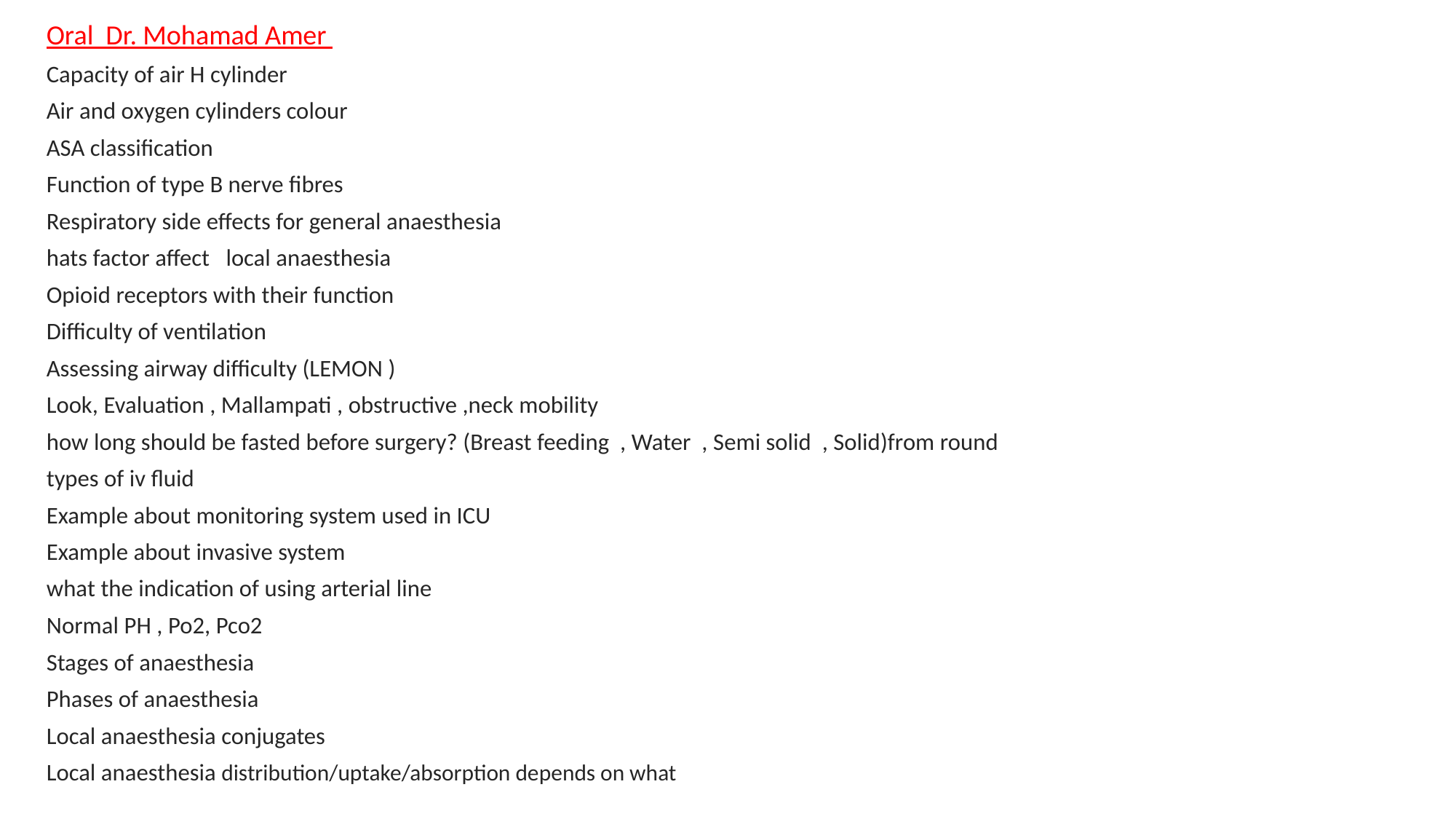

Oral  Dr. Mohamad Amer
Capacity of air H cylinder
Air and oxygen cylinders colour
ASA classification
Function of type B nerve fibres
Respiratory side effects for general anaesthesia
hats factor affect   local anaesthesia
Opioid receptors with their function
Difficulty of ventilation
Assessing airway difficulty (LEMON )
Look, Evaluation , Mallampati , obstructive ,neck mobility
how long should be fasted before surgery? (Breast feeding  , Water  , Semi solid  , Solid)from round
types of iv fluid
Example about monitoring system used in ICU
Example about invasive system
what the indication of using arterial line
Normal PH , Po2, Pco2
Stages of anaesthesia
Phases of anaesthesia
Local anaesthesia conjugates
Local anaesthesia distribution/uptake/absorption depends on what